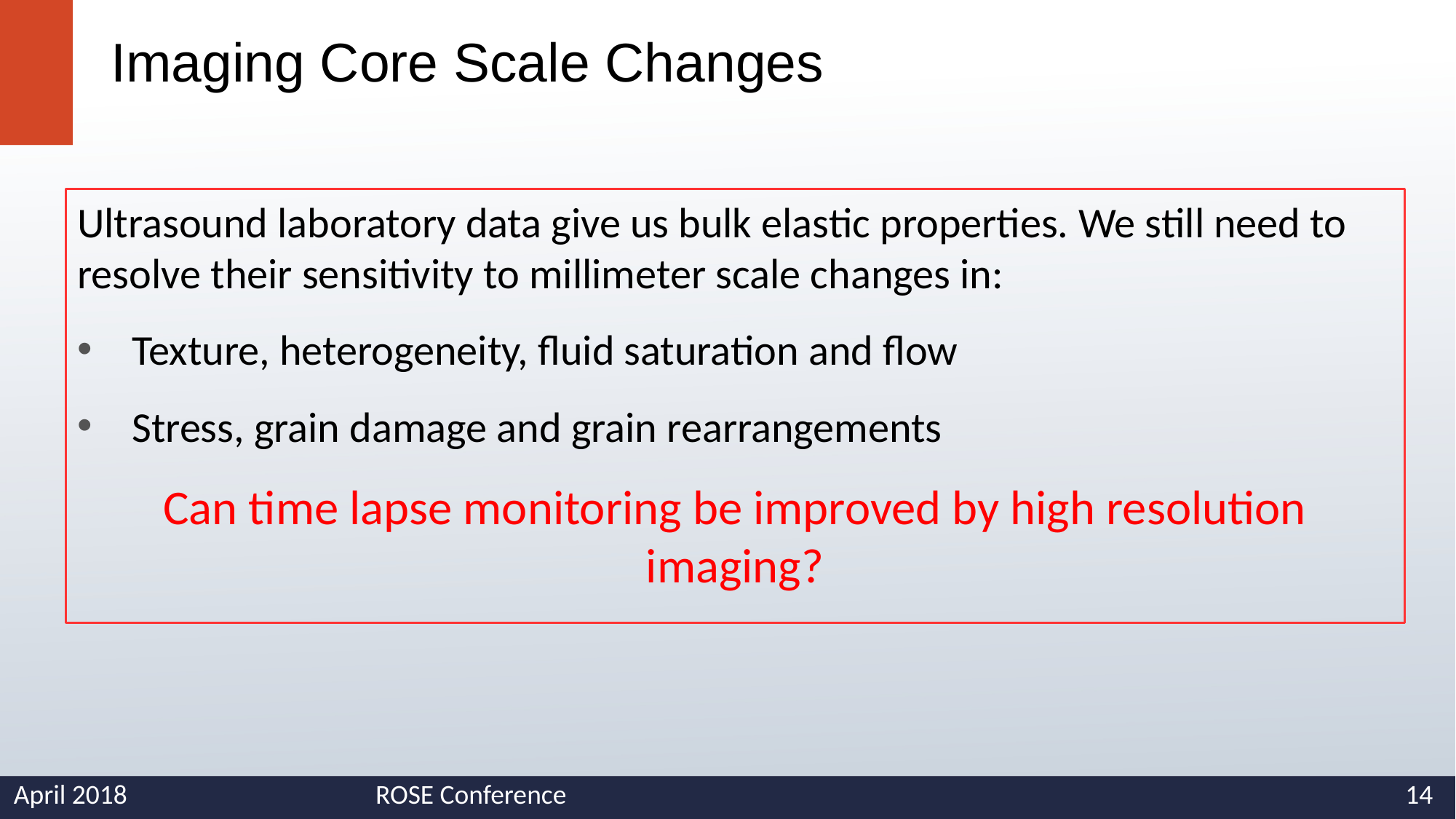

# Imaging Core Scale Changes
Ultrasound laboratory data give us bulk elastic properties. We still need to resolve their sensitivity to millimeter scale changes in:
Texture, heterogeneity, fluid saturation and flow
Stress, grain damage and grain rearrangements
Can time lapse monitoring be improved by high resolution imaging?
April 2018
ROSE Conference
14